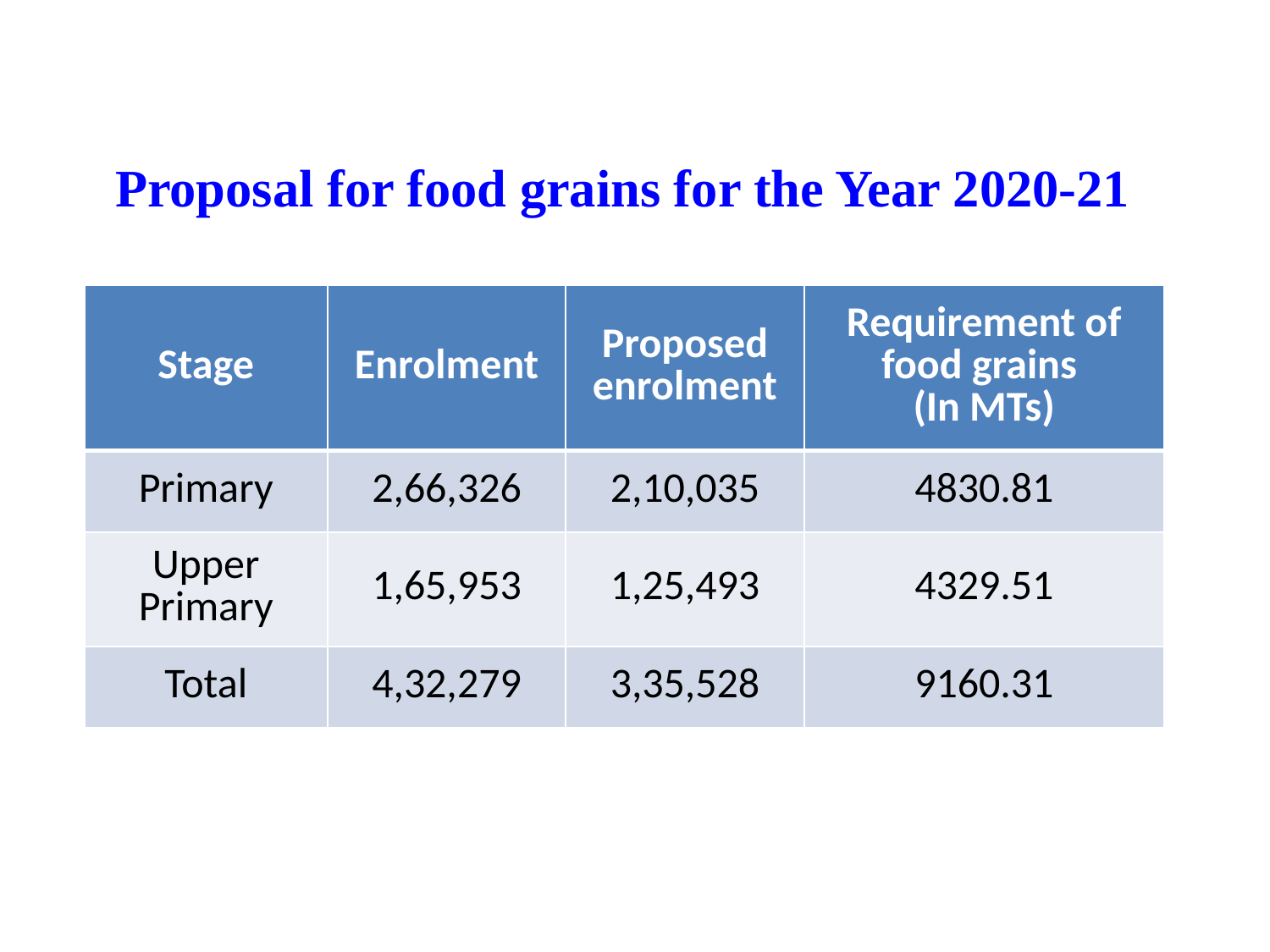

Proposal for food grains for the Year 2020-21
| Stage | Enrolment | Proposed enrolment | Requirement of food grains (In MTs) |
| --- | --- | --- | --- |
| Primary | 2,66,326 | 2,10,035 | 4830.81 |
| Upper Primary | 1,65,953 | 1,25,493 | 4329.51 |
| Total | 4,32,279 | 3,35,528 | 9160.31 |
24